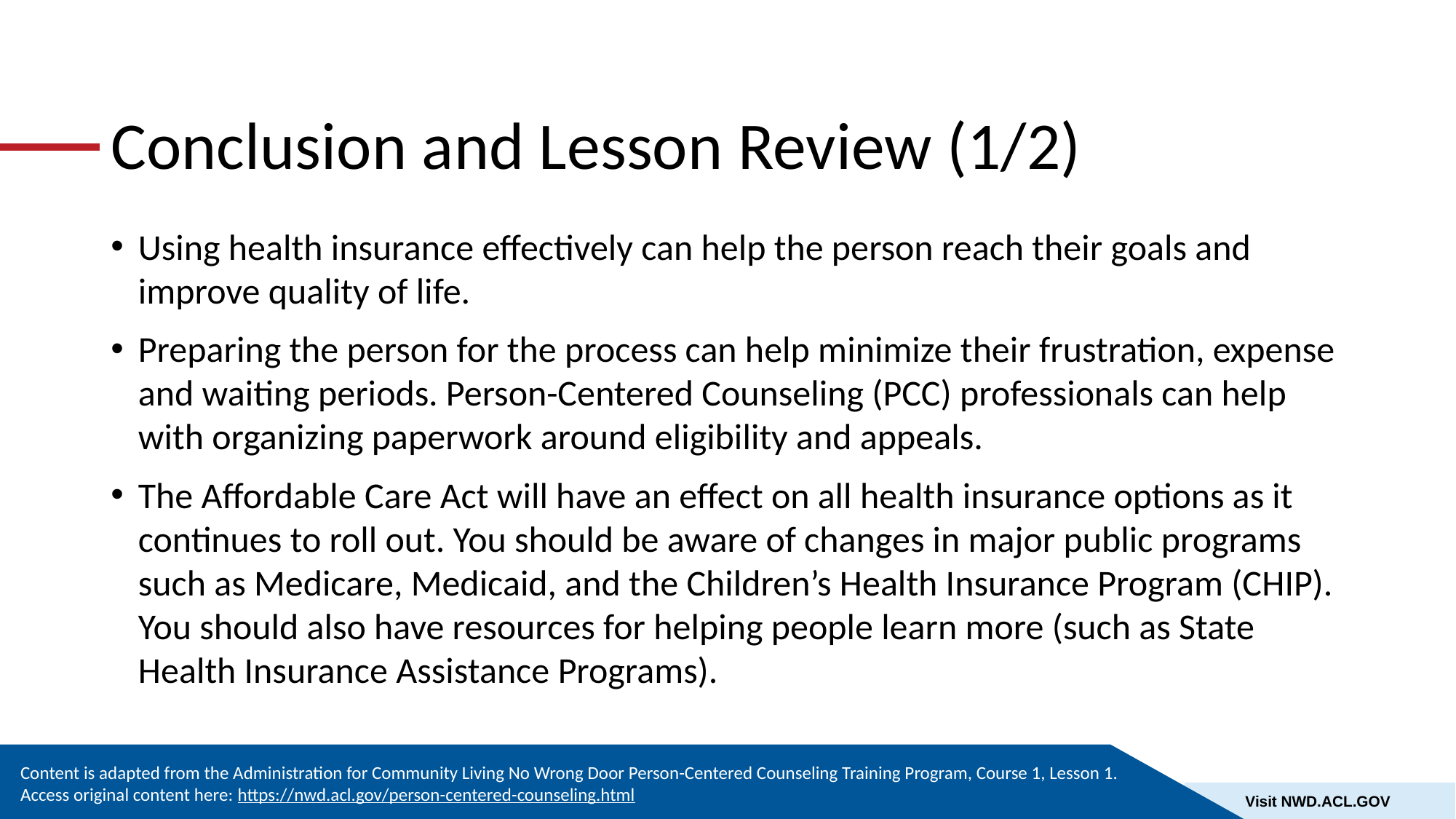

# Conclusion and Lesson Review (1/2)
Using health insurance effectively can help the person reach their goals and improve quality of life.
Preparing the person for the process can help minimize their frustration, expense and waiting periods. Person-Centered Counseling (PCC) professionals can help with organizing paperwork around eligibility and appeals.
The Affordable Care Act will have an effect on all health insurance options as it continues to roll out. You should be aware of changes in major public programs such as Medicare, Medicaid, and the Children’s Health Insurance Program (CHIP). You should also have resources for helping people learn more (such as State Health Insurance Assistance Programs).